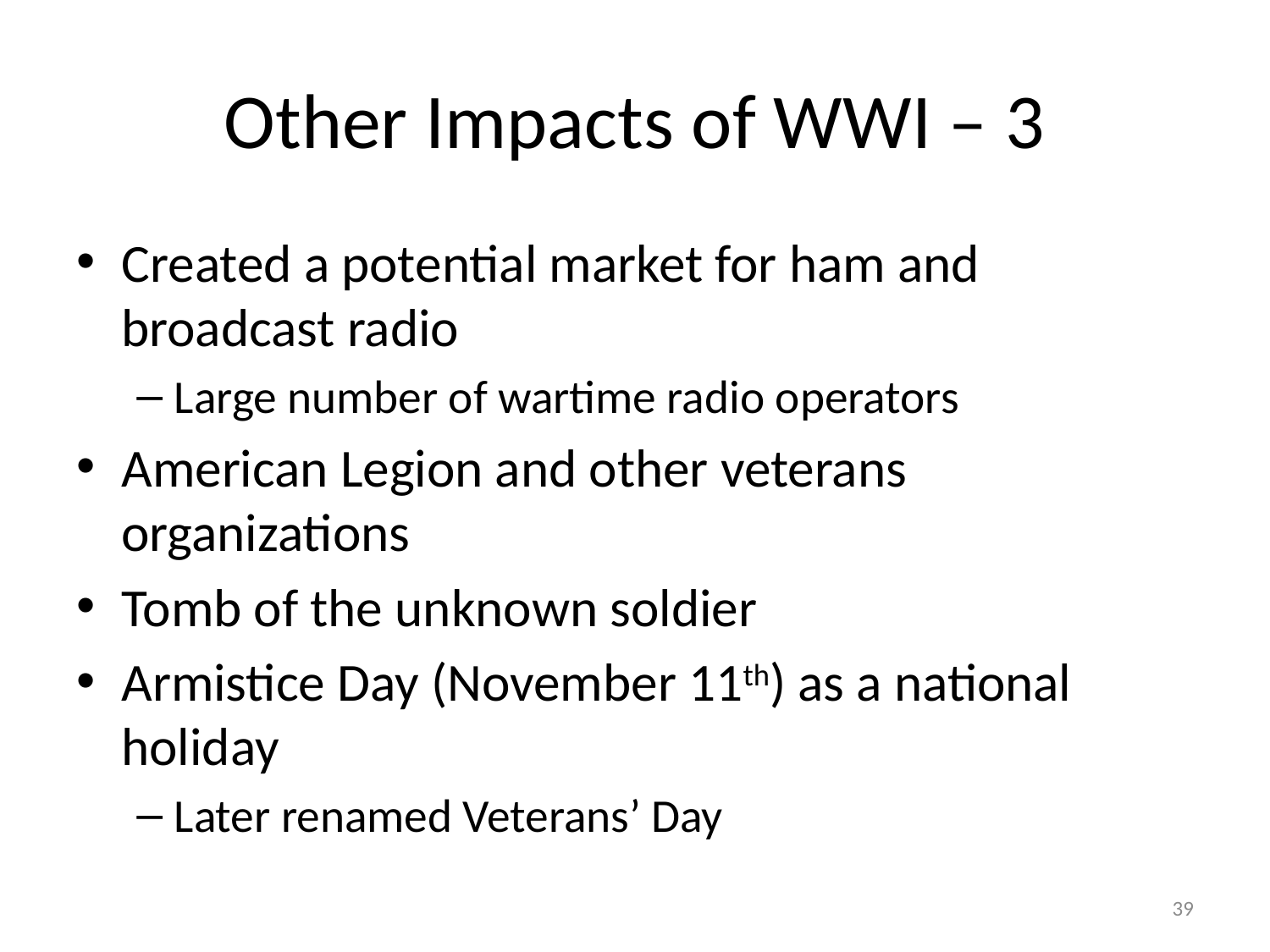

# Other Impacts of WWI – 3
Created a potential market for ham and broadcast radio
Large number of wartime radio operators
American Legion and other veterans organizations
Tomb of the unknown soldier
Armistice Day (November 11th) as a national holiday
Later renamed Veterans’ Day
39